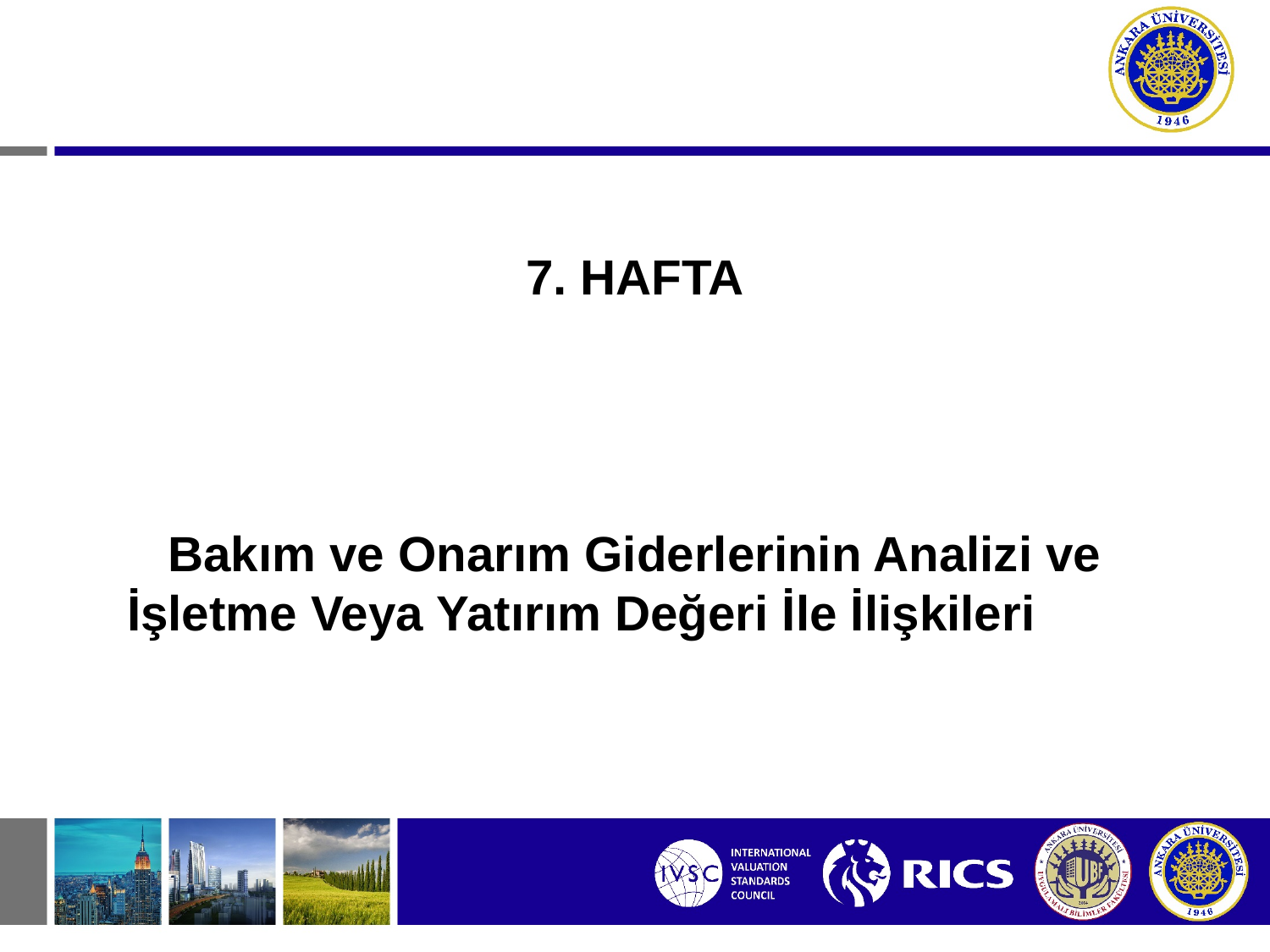

7. HAFTA

Bakım ve Onarım Giderlerinin Analizi ve İşletme Veya Yatırım Değeri İle İlişkileri